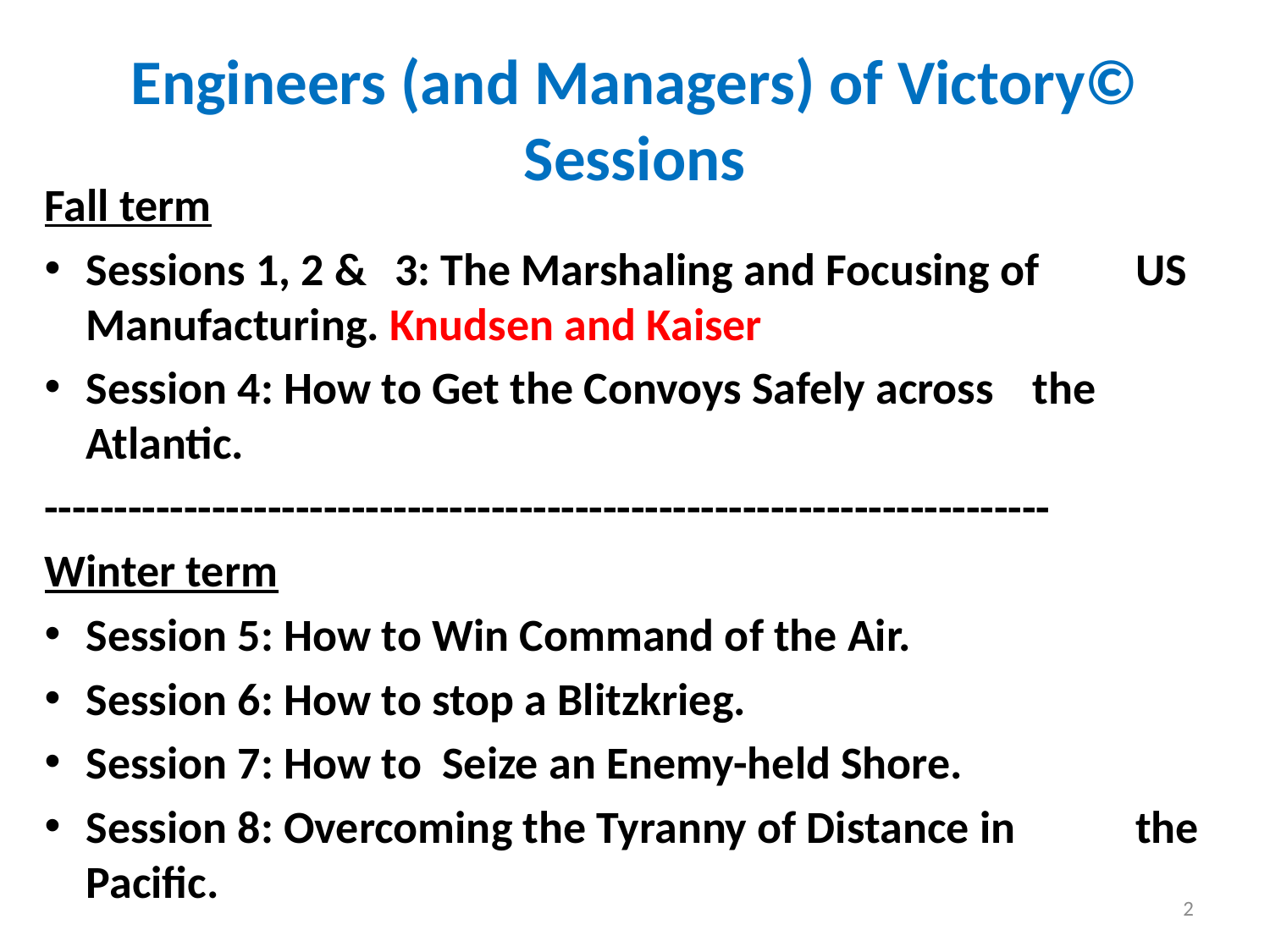

# Engineers (and Managers) of Victory© Sessions
Fall term
Sessions 1, 2 &	3: The Marshaling and Focusing of 			  US Manufacturing. Knudsen and Kaiser
Session 4: How to Get the Convoys Safely across 			  the Atlantic.
------------------------------------------------------------------------
Winter term
Session 5: How to Win Command of the Air.
Session 6: How to stop a Blitzkrieg.
Session 7: How to  Seize an Enemy-held Shore.
Session 8: Overcoming the Tyranny of Distance in 			  the Pacific.
2